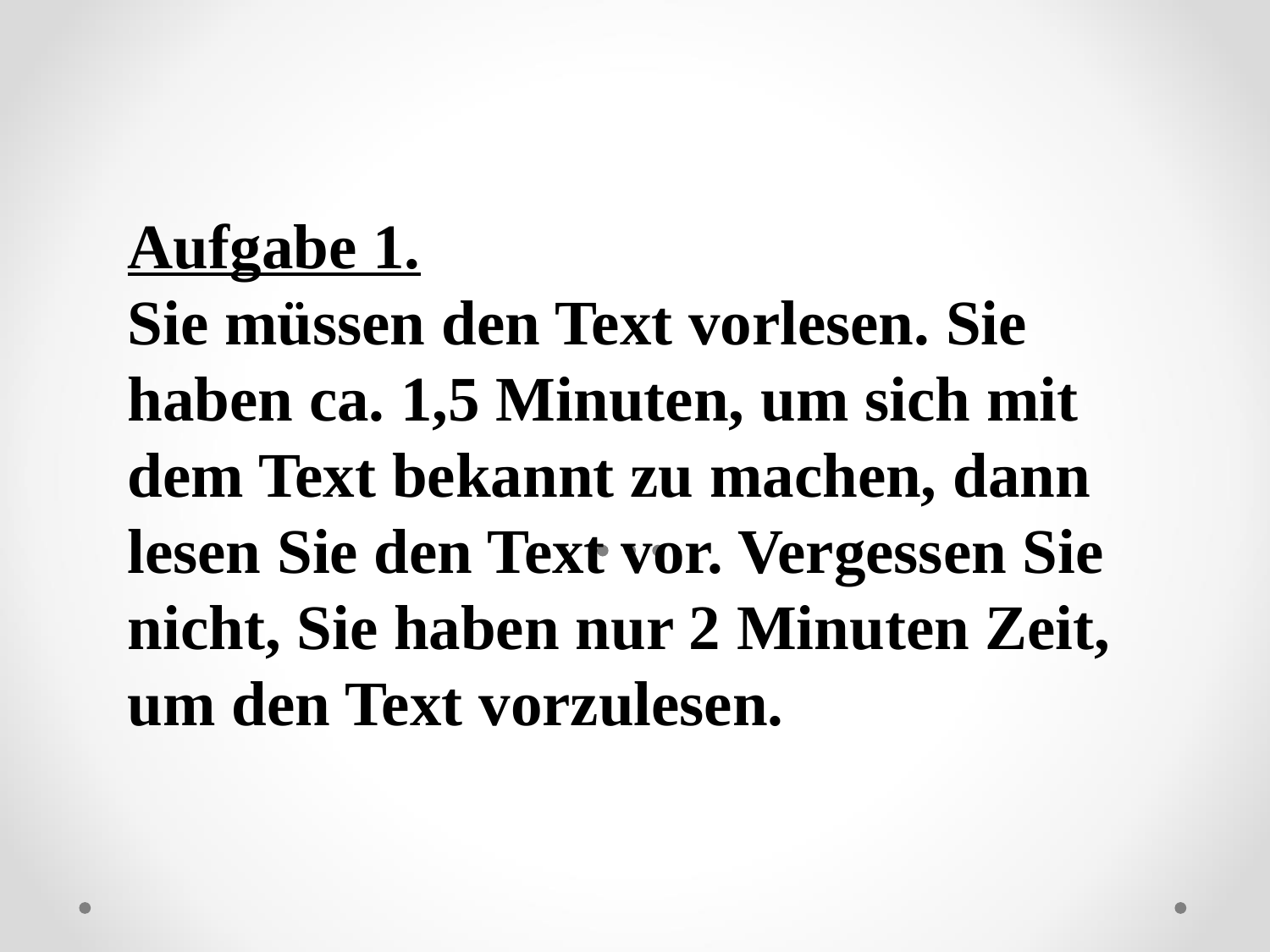

# Aufgabe 1. Sie müssen den Text vorlesen. Sie haben ca. 1,5 Minuten, um sich mit dem Text bekannt zu machen, dann lesen Sie den Text vor. Vergessen Sie nicht, Sie haben nur 2 Minuten Zeit, um den Text vorzulesen.